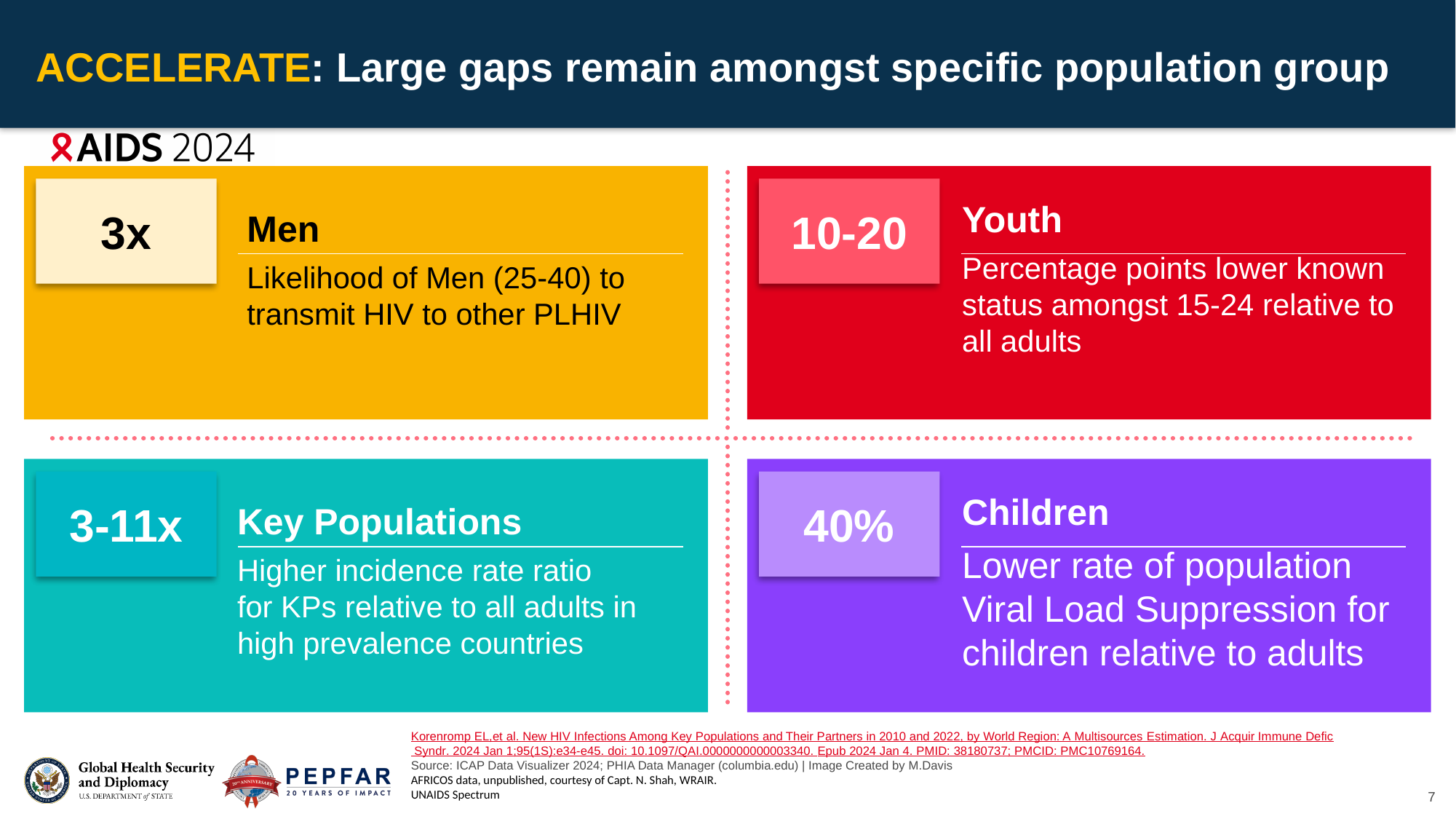

ACCELERATE: Large gaps remain amongst specific population group

3x
Men
Likelihood of Men (25-40) to transmit HIV to other PLHIV

10-20
Youth
Percentage points lower known status amongst 15-24 relative to all adults

3-11x
Key Populations
Higher incidence rate ratio
for KPs relative to all adults in high prevalence countries

40%
Children
Lower rate of population
Viral Load Suppression for children relative to adults
Korenromp EL,et al. New HIV Infections Among Key Populations and Their Partners in 2010 and 2022, by World Region: A Multisources Estimation. J Acquir Immune Defic Syndr. 2024 Jan 1;95(1S):e34-e45. doi: 10.1097/QAI.0000000000003340. Epub 2024 Jan 4. PMID: 38180737; PMCID: PMC10769164.
Source: ICAP Data Visualizer 2024; PHIA Data Manager (columbia.edu) | Image Created by M.Davis
AFRICOS data, unpublished, courtesy of Capt. N. Shah, WRAIR.
UNAIDS Spectrum